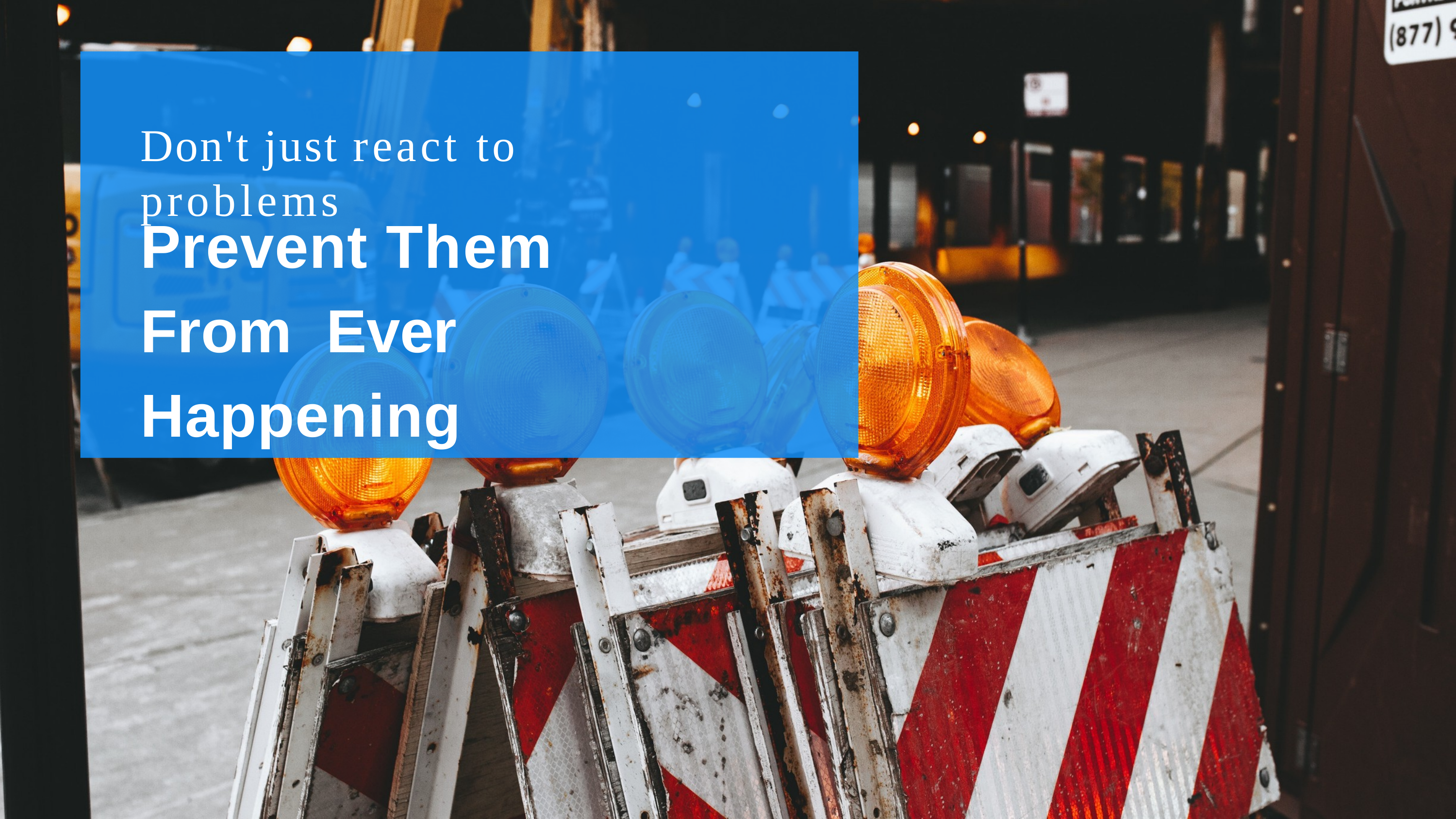

Don't just react to problems
Prevent Them From  Ever Happening